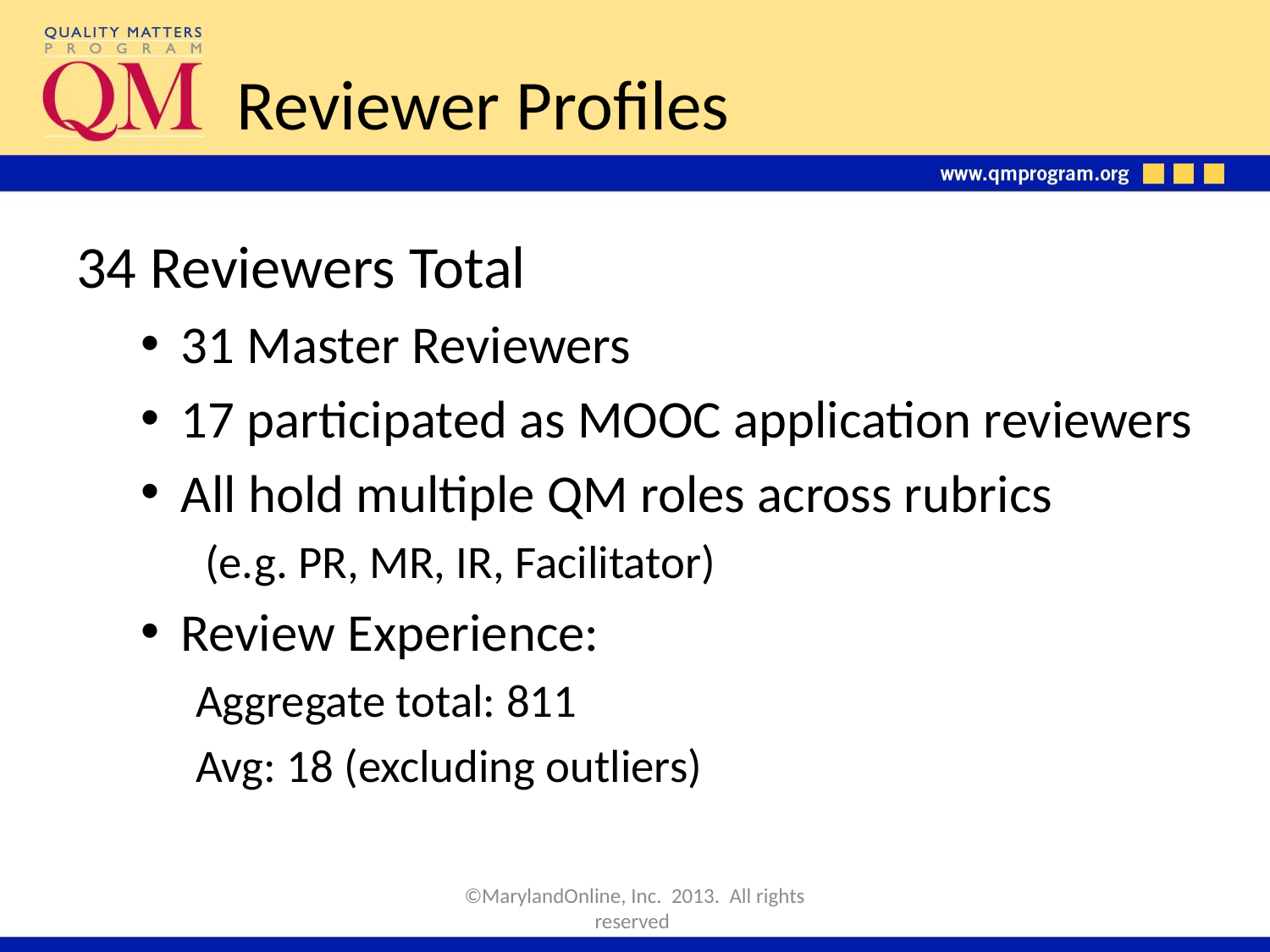

# Reviewer Profiles
34 Reviewers Total
31 Master Reviewers
17 participated as MOOC application reviewers
All hold multiple QM roles across rubrics
(e.g. PR, MR, IR, Facilitator)
Review Experience:
		Aggregate total: 811
		Avg: 18 (excluding outliers)
©MarylandOnline, Inc.  2013.  All rights reserved